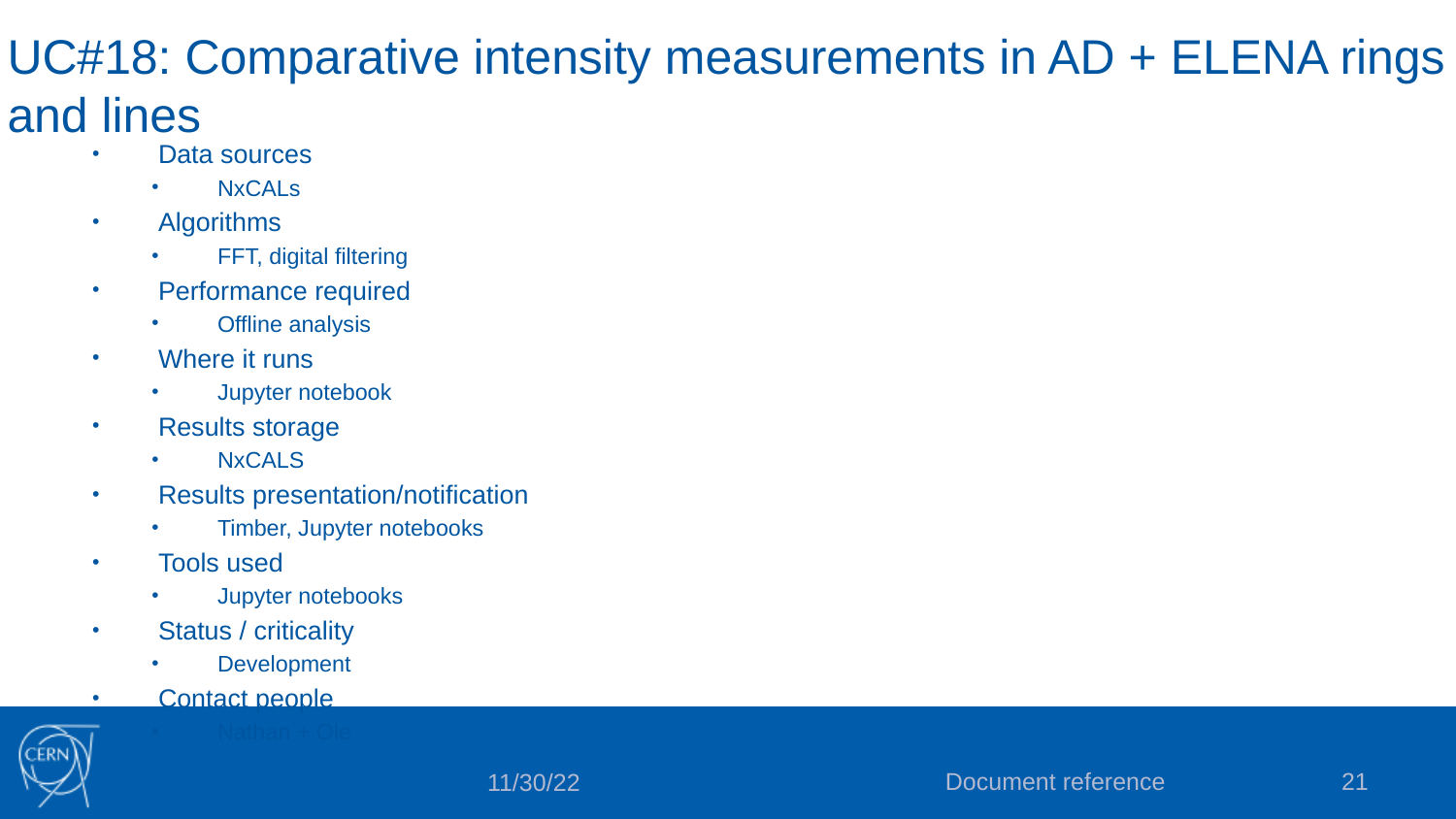

# UC#18: Comparative intensity measurements in AD + ELENA rings and lines
Data sources
NxCALs
Algorithms
FFT, digital filtering
Performance required
Offline analysis
Where it runs
Jupyter notebook
Results storage
NxCALS
Results presentation/notification
Timber, Jupyter notebooks
Tools used
Jupyter notebooks
Status / criticality
Development
Contact people
Nathan + Ole
Document reference
21
11/30/22